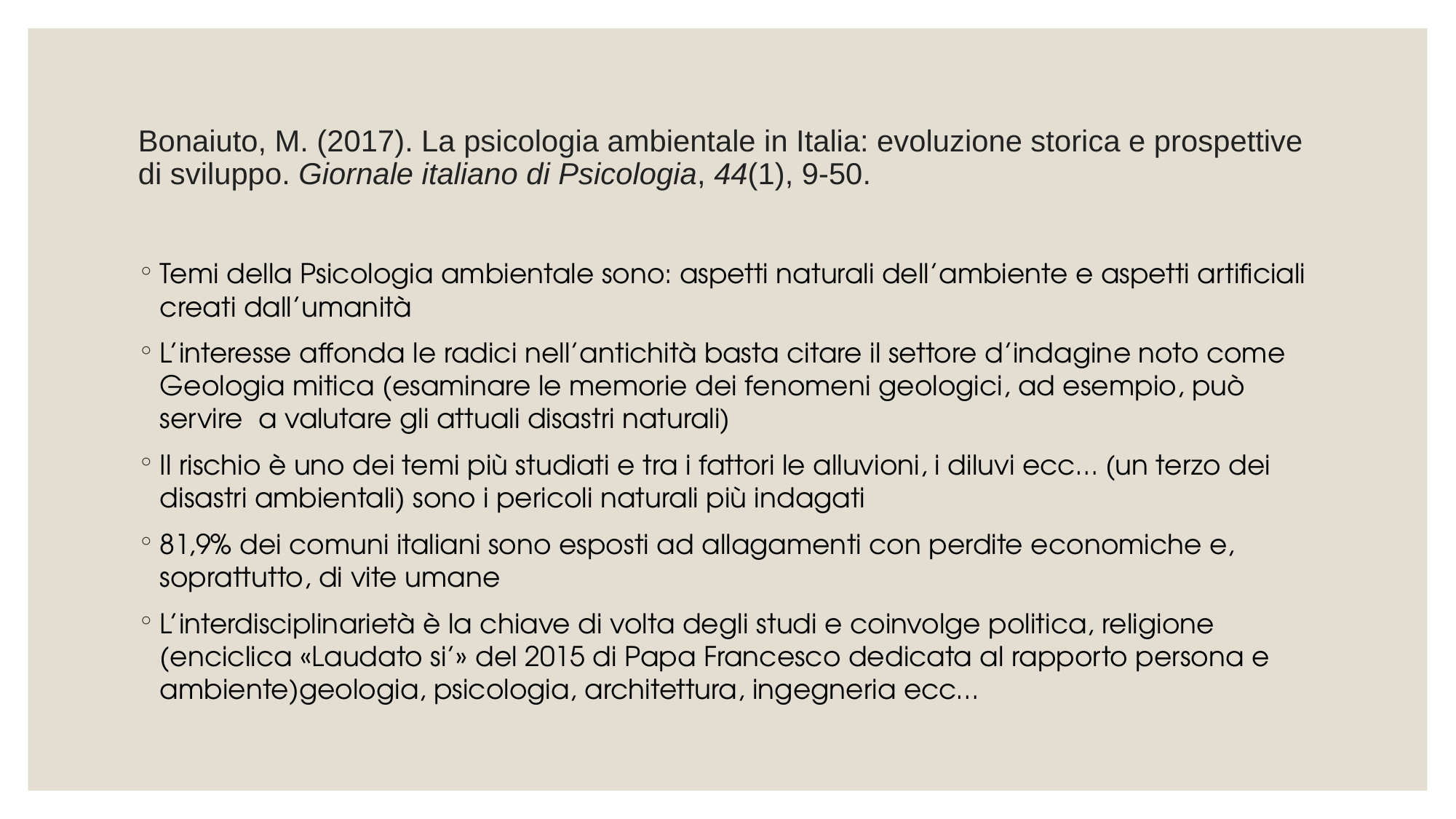

# Bonaiuto, M. (2017). La psicologia ambientale in Italia: evoluzione storica e prospettive di sviluppo. Giornale italiano di Psicologia, 44(1), 9-50.
Temi della Psicologia ambientale sono: aspetti naturali dell’ambiente e aspetti artificiali creati dall’umanità
L’interesse affonda le radici nell’antichità basta citare il settore d’indagine noto come  Geologia mitica (esaminare le memorie dei fenomeni geologici, ad esempio, può servire  a valutare gli attuali disastri naturali)
Il rischio è uno dei temi più studiati e tra i fattori le alluvioni, i diluvi ecc… (un terzo dei disastri ambientali) sono i pericoli naturali più indagati
81,9% dei comuni italiani sono esposti ad allagamenti con perdite economiche e, soprattutto, di vite umane
L’interdisciplinarietà è la chiave di volta degli studi e coinvolge politica, religione (enciclica «Laudato si’» del 2015 di Papa Francesco dedicata al rapporto persona e ambiente)geologia, psicologia, architettura, ingegneria ecc…